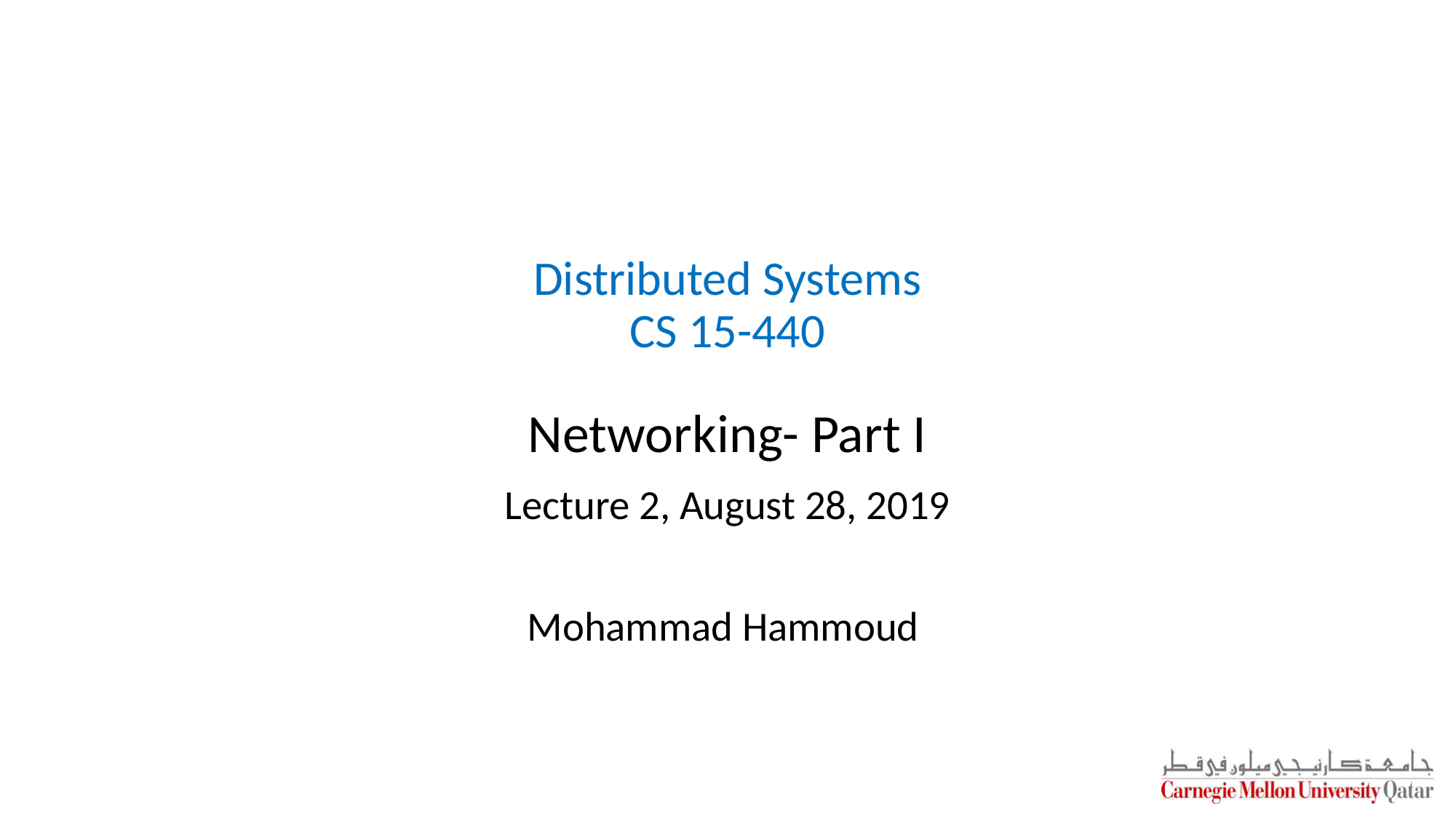

# Distributed Systems CS 15-440
Networking- Part I
Lecture 2, August 28, 2019

Mohammad Hammoud